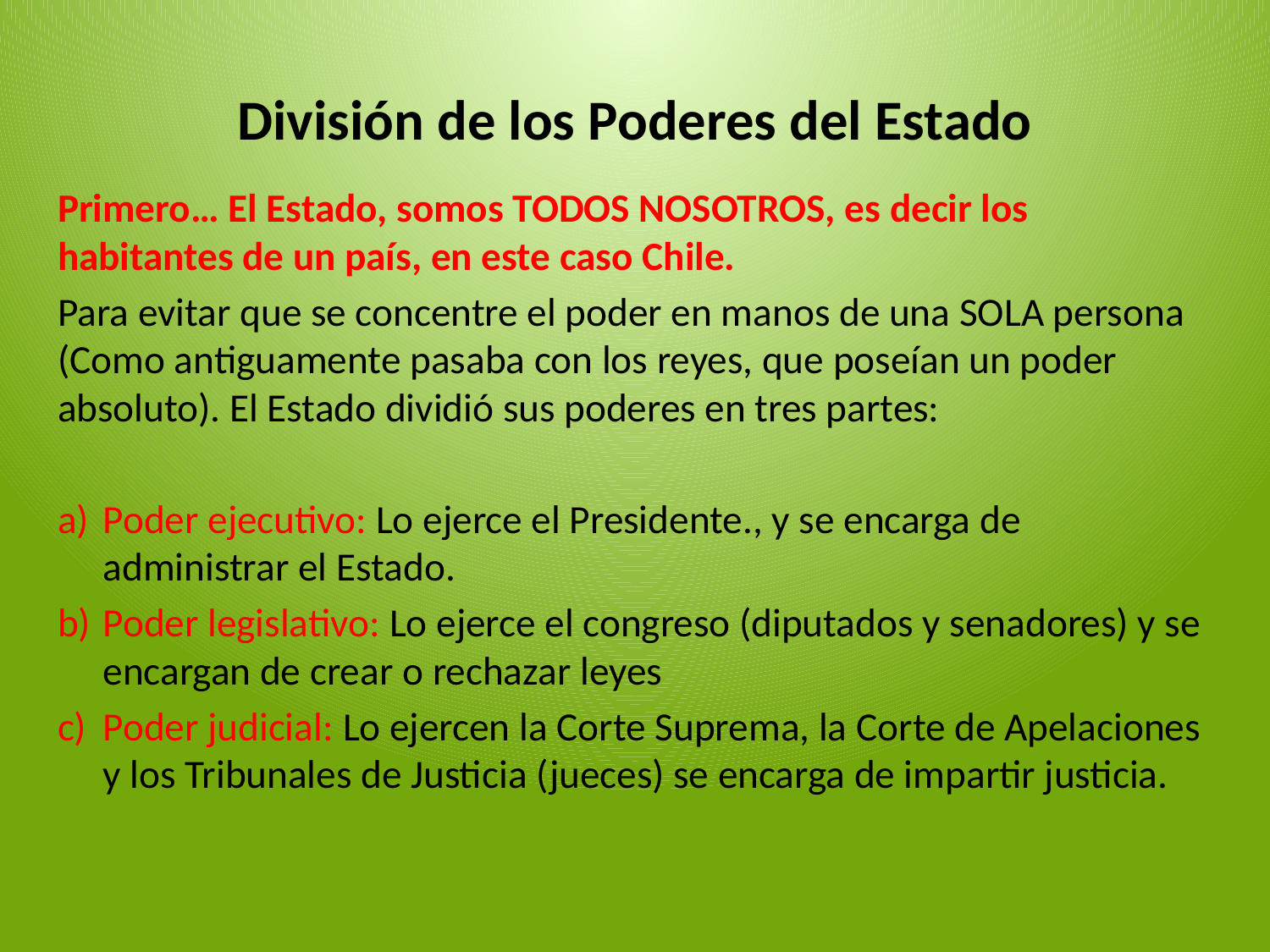

# División de los Poderes del Estado
Primero… El Estado, somos TODOS NOSOTROS, es decir los habitantes de un país, en este caso Chile.
Para evitar que se concentre el poder en manos de una SOLA persona (Como antiguamente pasaba con los reyes, que poseían un poder absoluto). El Estado dividió sus poderes en tres partes:

Poder ejecutivo: Lo ejerce el Presidente., y se encarga de administrar el Estado.
Poder legislativo: Lo ejerce el congreso (diputados y senadores) y se encargan de crear o rechazar leyes
Poder judicial: Lo ejercen la Corte Suprema, la Corte de Apelaciones y los Tribunales de Justicia (jueces) se encarga de impartir justicia.